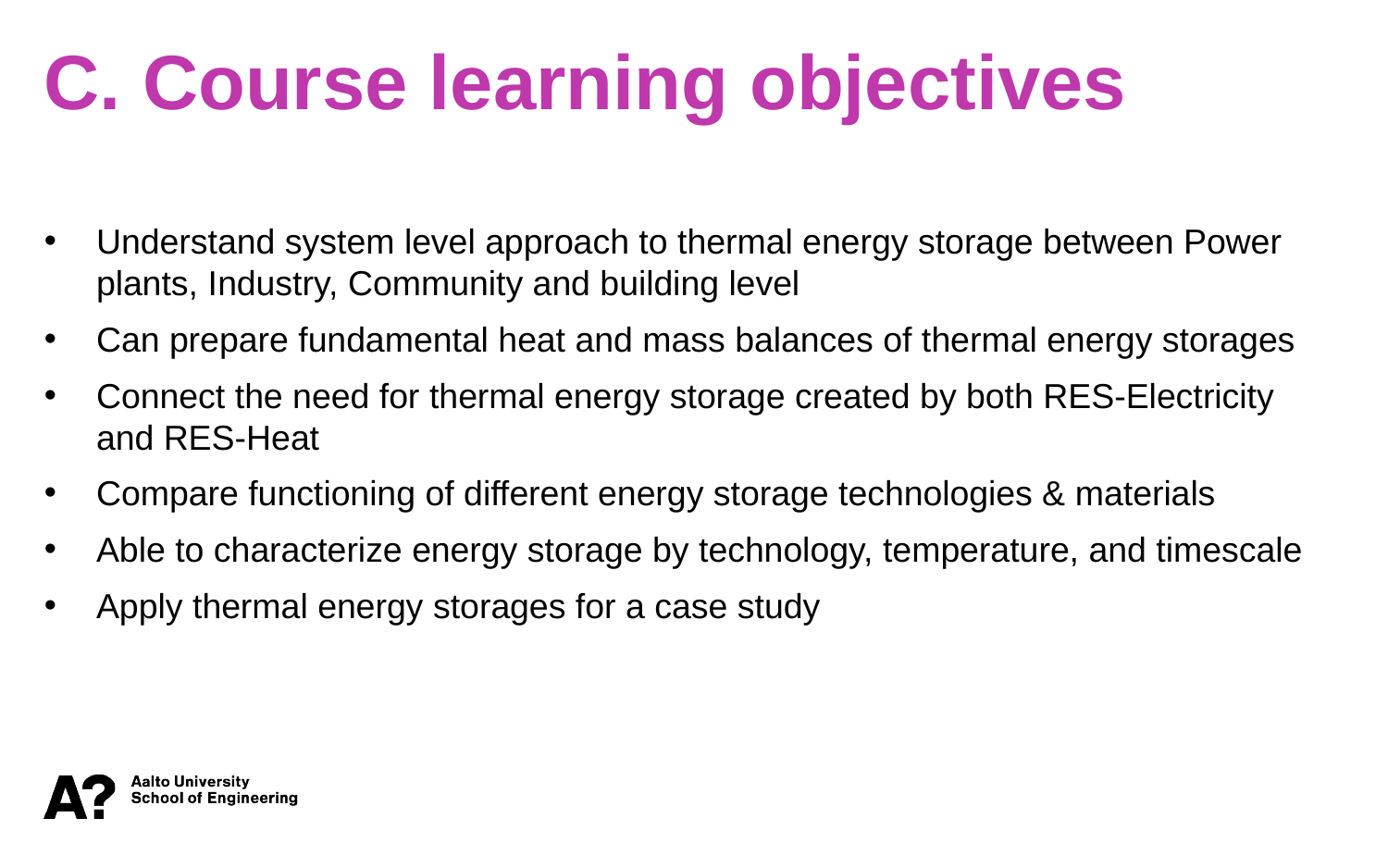

C. Course learning objectives
Understand system level approach to thermal energy storage between Power plants, Industry, Community and building level
Can prepare fundamental heat and mass balances of thermal energy storages
Connect the need for thermal energy storage created by both RES-Electricity and RES-Heat
Compare functioning of different energy storage technologies & materials
Able to characterize energy storage by technology, temperature, and timescale
Apply thermal energy storages for a case study